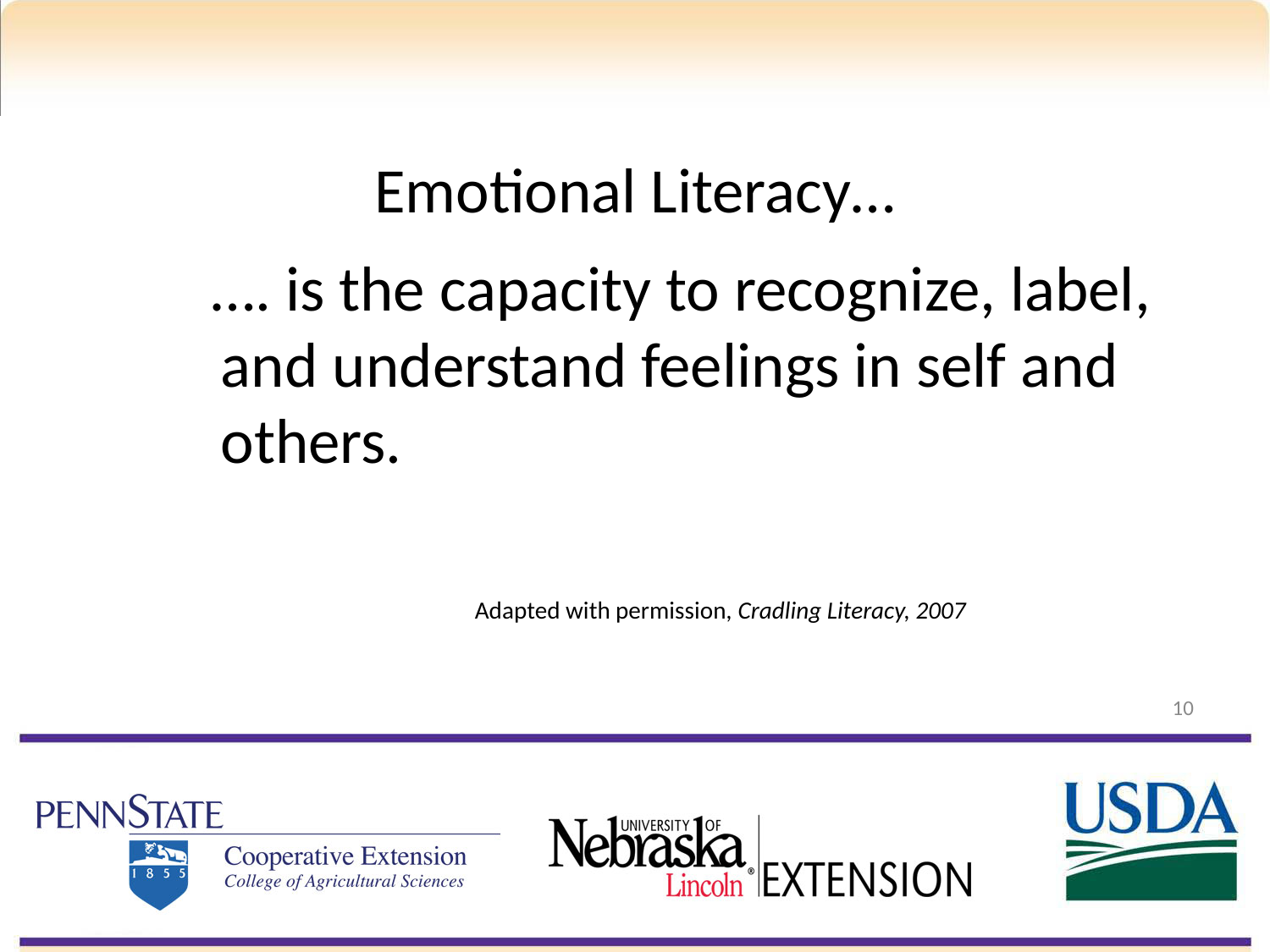

# Emotional Literacy…
        …. is the capacity to recognize, label, and understand feelings in self and others.

			Adapted with permission, Cradling Literacy, 2007

10